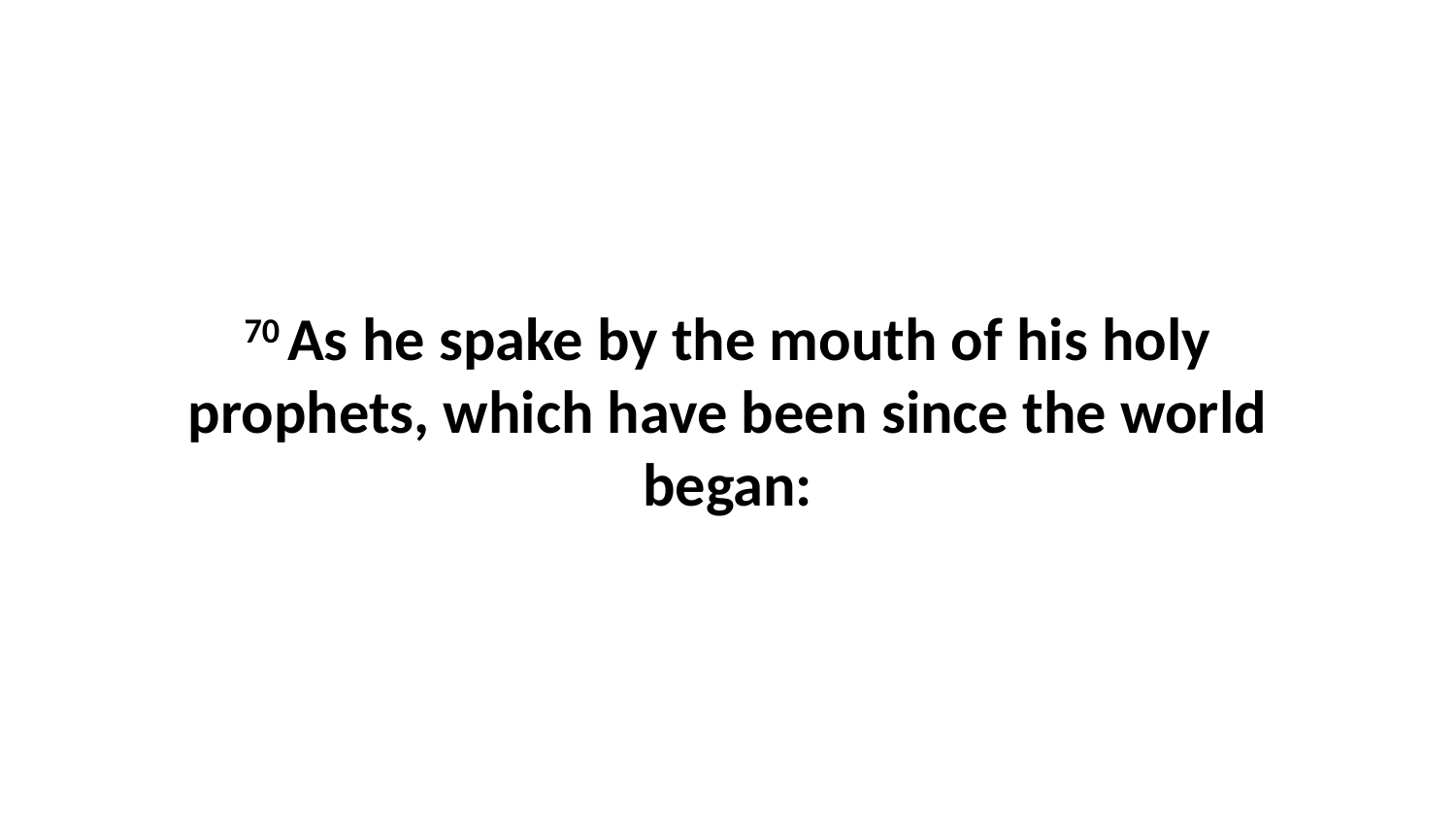

70 As he spake by the mouth of his holy prophets, which have been since the world began: